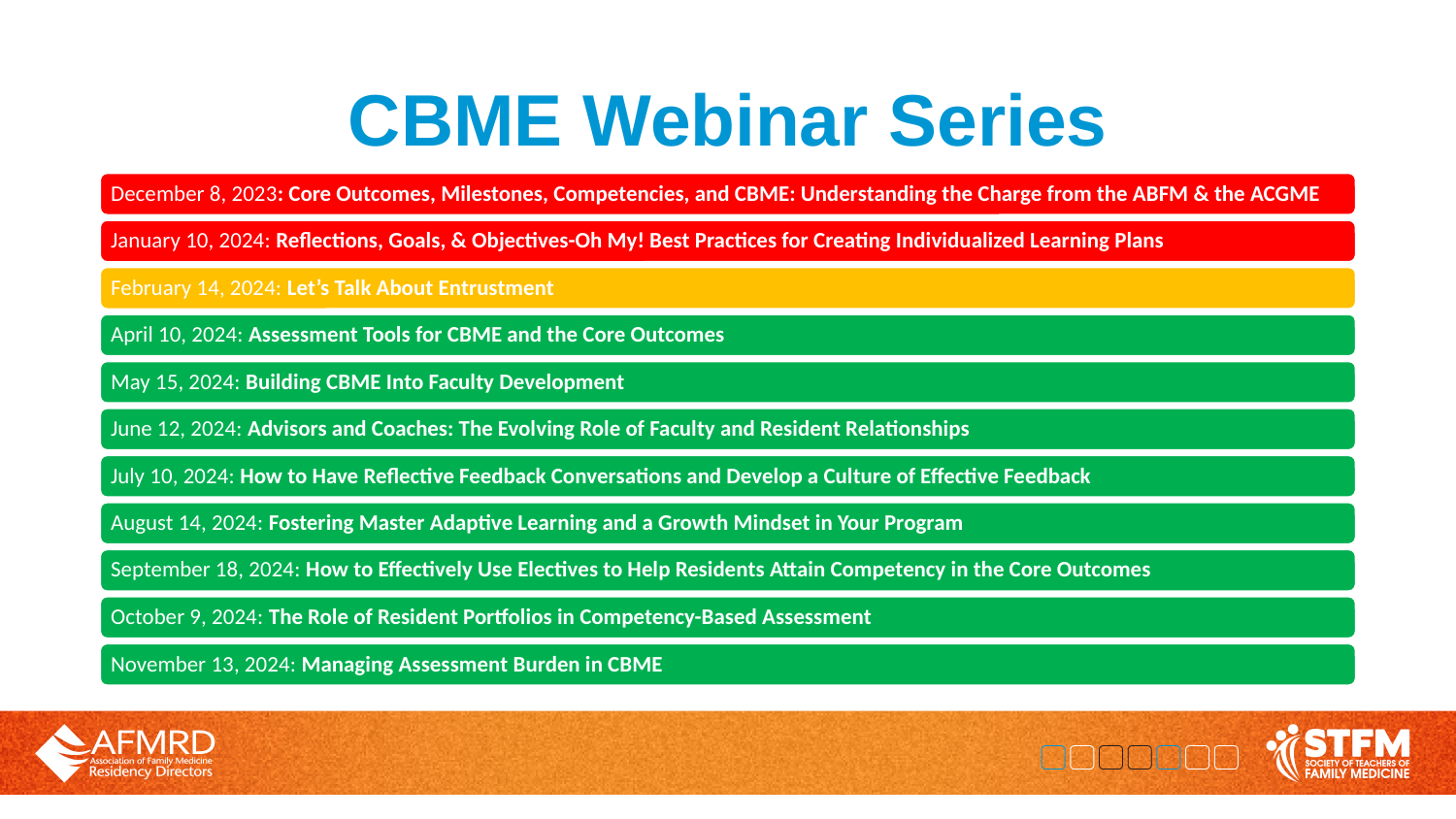

# CBME Webinar Series
December 8, 2023: Core Outcomes, Milestones, Competencies, and CBME: Understanding the Charge from the ABFM & the ACGME
January 10, 2024: Reflections, Goals, & Objectives-Oh My! Best Practices for Creating Individualized Learning Plans
February 14, 2024: Let’s Talk About Entrustment
April 10, 2024: Assessment Tools for CBME and the Core Outcomes
May 15, 2024: Building CBME Into Faculty Development
June 12, 2024: Advisors and Coaches: The Evolving Role of Faculty and Resident Relationships
July 10, 2024: How to Have Reflective Feedback Conversations and Develop a Culture of Effective Feedback
August 14, 2024: Fostering Master Adaptive Learning and a Growth Mindset in Your Program
September 18, 2024: How to Effectively Use Electives to Help Residents Attain Competency in the Core Outcomes
October 9, 2024: The Role of Resident Portfolios in Competency-Based Assessment
November 13, 2024: Managing Assessment Burden in CBME